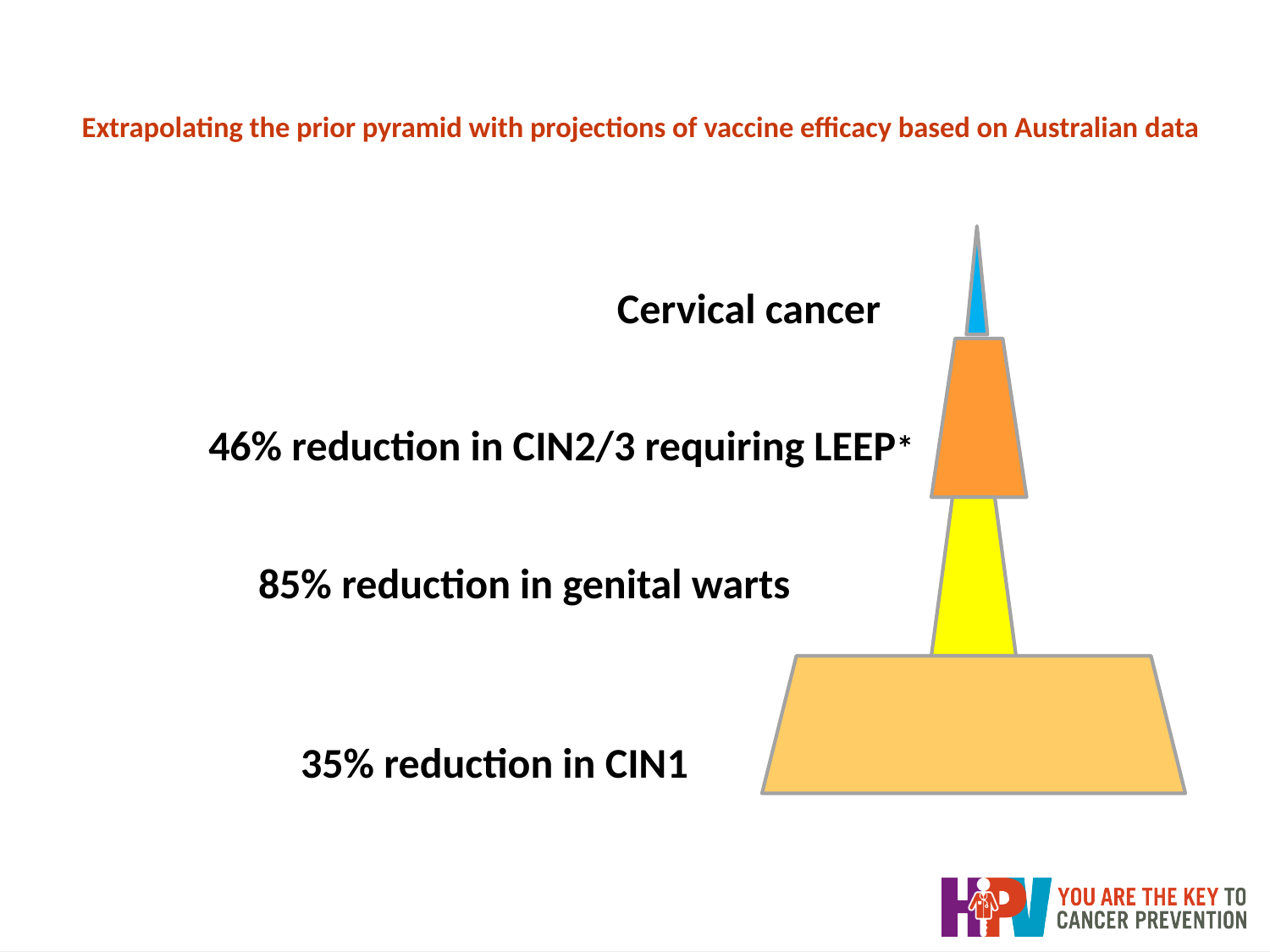

# Extrapolating the prior pyramid with projections of vaccine efficacy based on Australian data

Cervical cancer

46% reduction in CIN2/3 requiring LEEP*

85% reduction in genital warts

35% reduction in CIN1